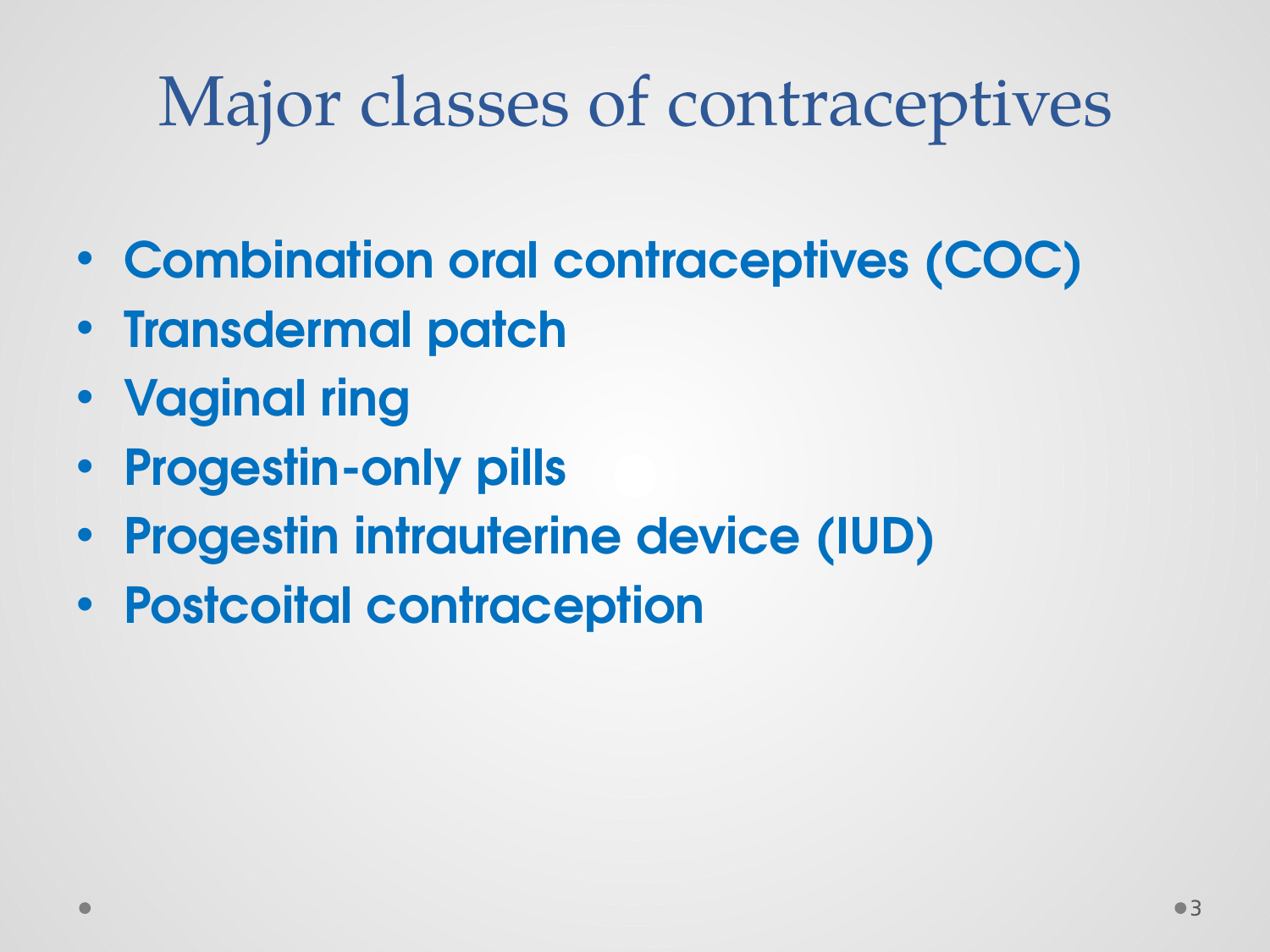

# Major classes of contraceptives
Combination oral contraceptives (COC)
Transdermal patch
Vaginal ring
Progestin-only pills
Progestin intrauterine device (IUD)
Postcoital contraception

3